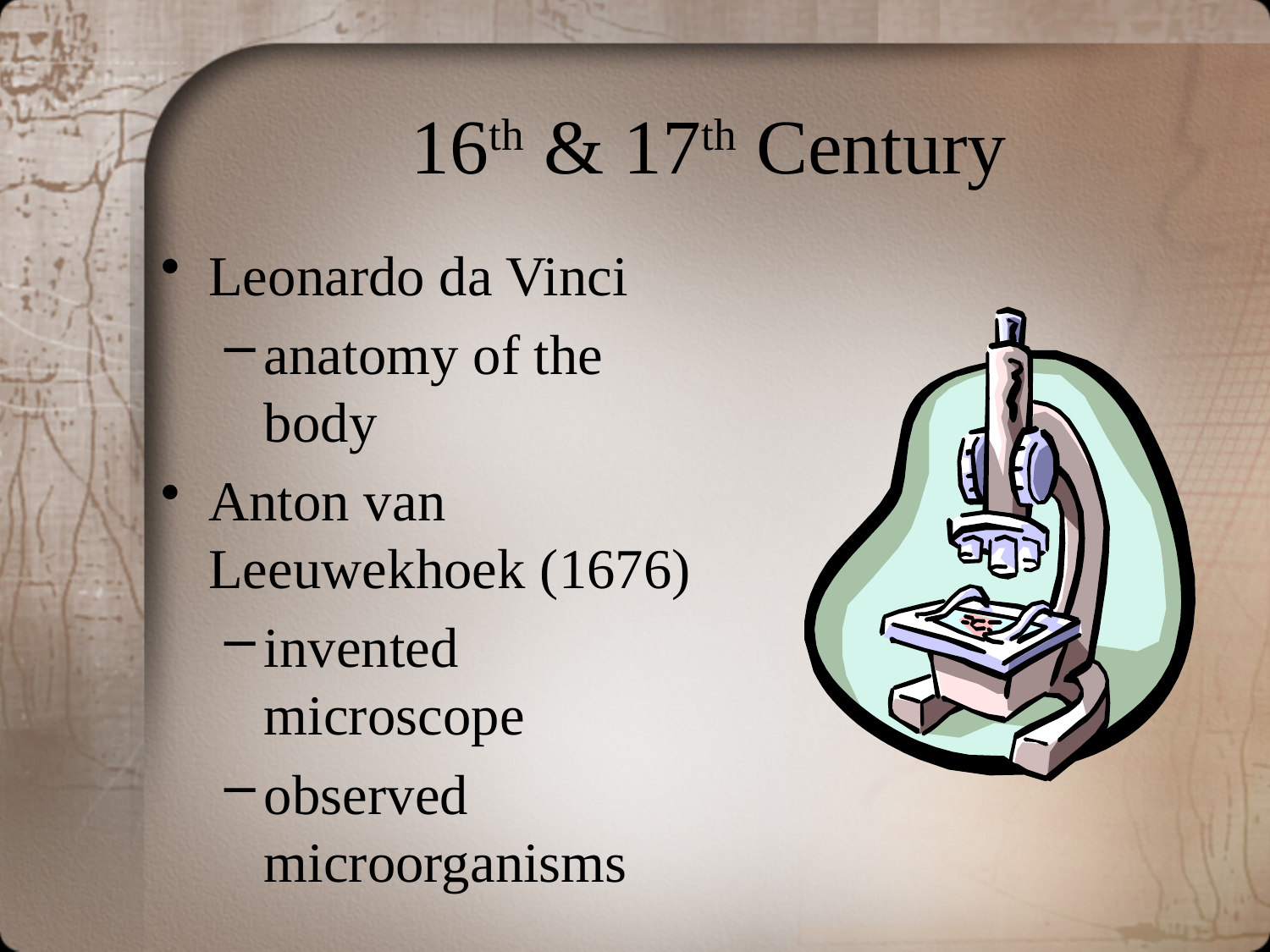

# 16th & 17th Century
Leonardo da Vinci
anatomy of the body
Anton van Leeuwekhoek (1676)
invented microscope
observed microorganisms